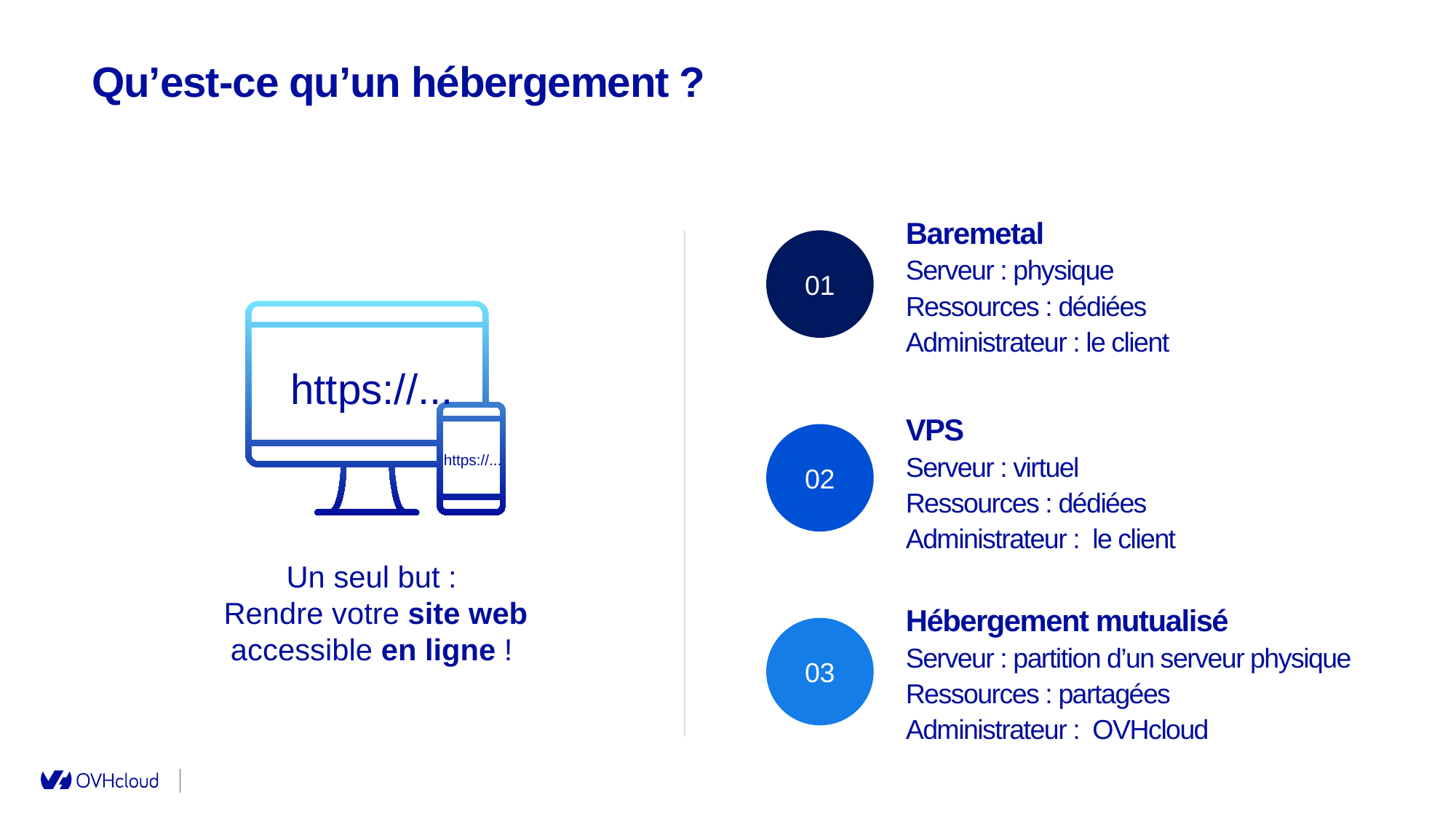

Qu’est-ce qu’un hébergement ?
Baremetal
Serveur : physique
Ressources : dédiées
Administrateur : le client
01

https://...
https://...
VPS
Serveur : virtuel
Ressources : dédiées
Administrateur :  le client
02
Un seul but :
Rendre votre site web accessible en ligne !
Hébergement mutualisé
Serveur : partition d’un serveur physique
Ressources : partagées
Administrateur :  OVHcloud
03